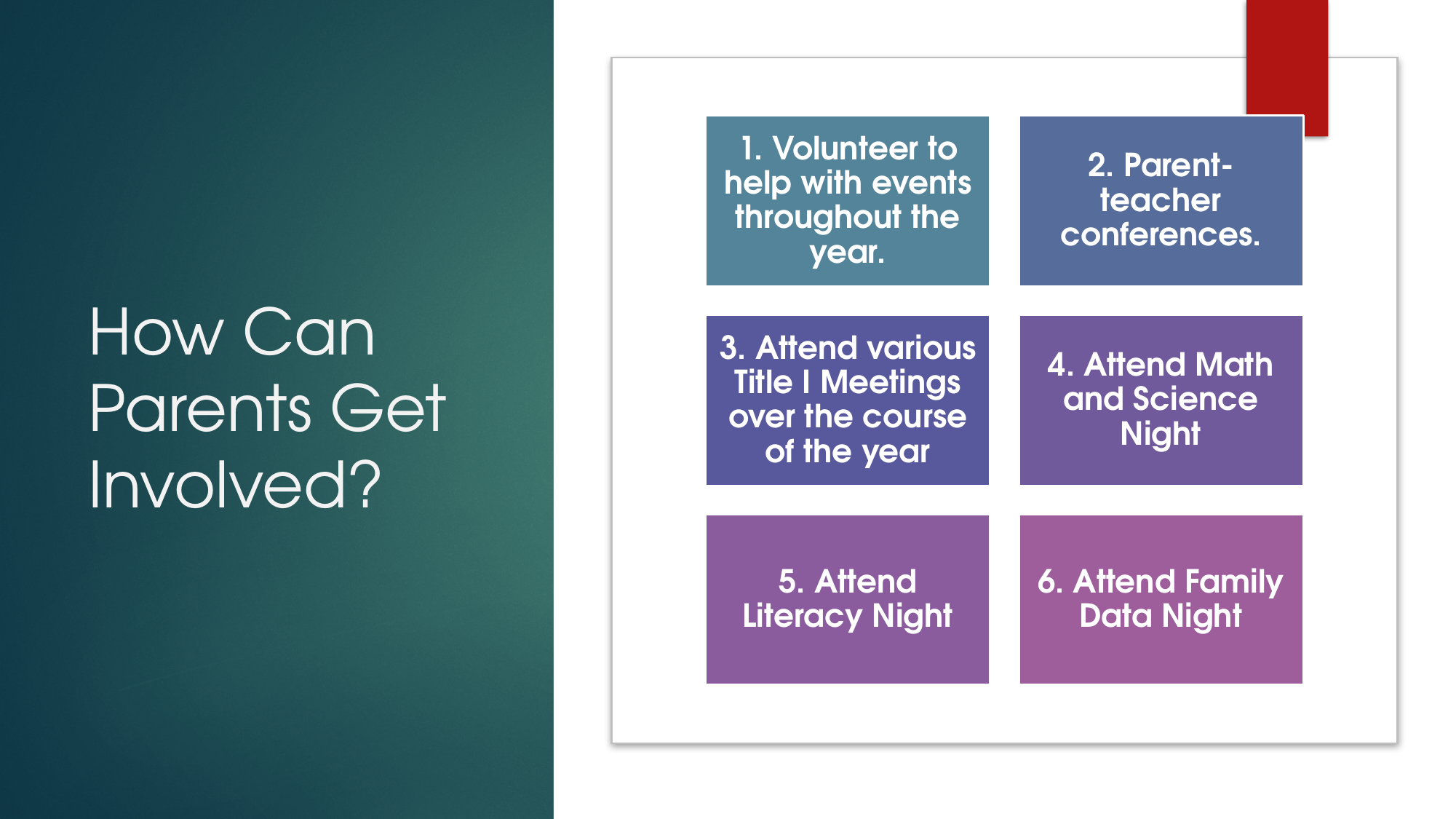

1. Volunteer to help with events throughout the year.
2. Parent-teacher conferences.
3. Attend various Title I Meetings over the course of the year
4. Attend Math and Science Night
5. Attend Literacy Night
6. Attend Family Data Night
# How Can Parents Get Involved?